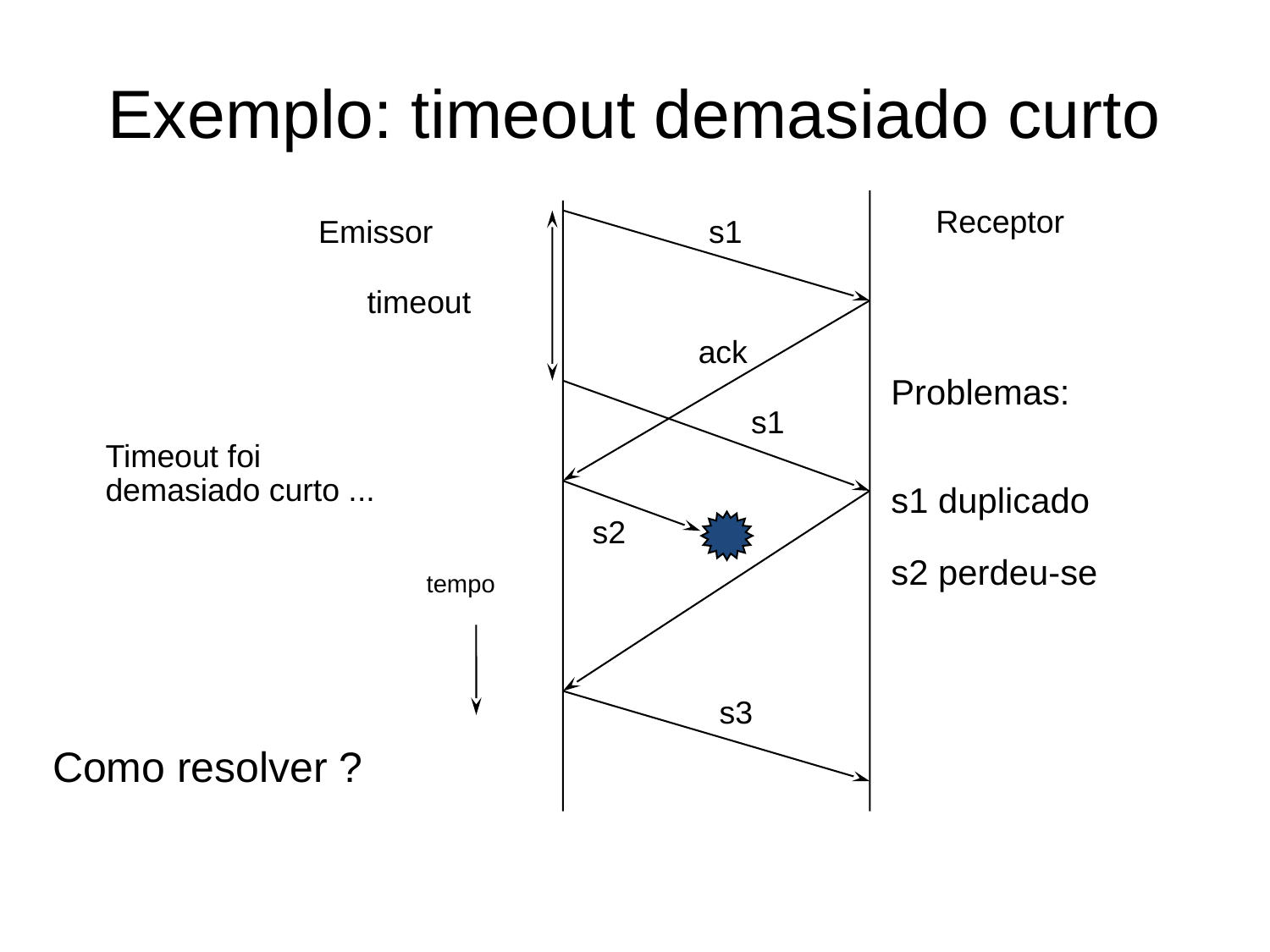

# Exemplo: timeout demasiado curto

Emissor
s1
timeout

ack

s1

s2

tempo

s3
Receptor
Problemas:

s1 duplicado

s2 perdeu-se

Timeout foi
demasiado curto ...
Como resolver ?